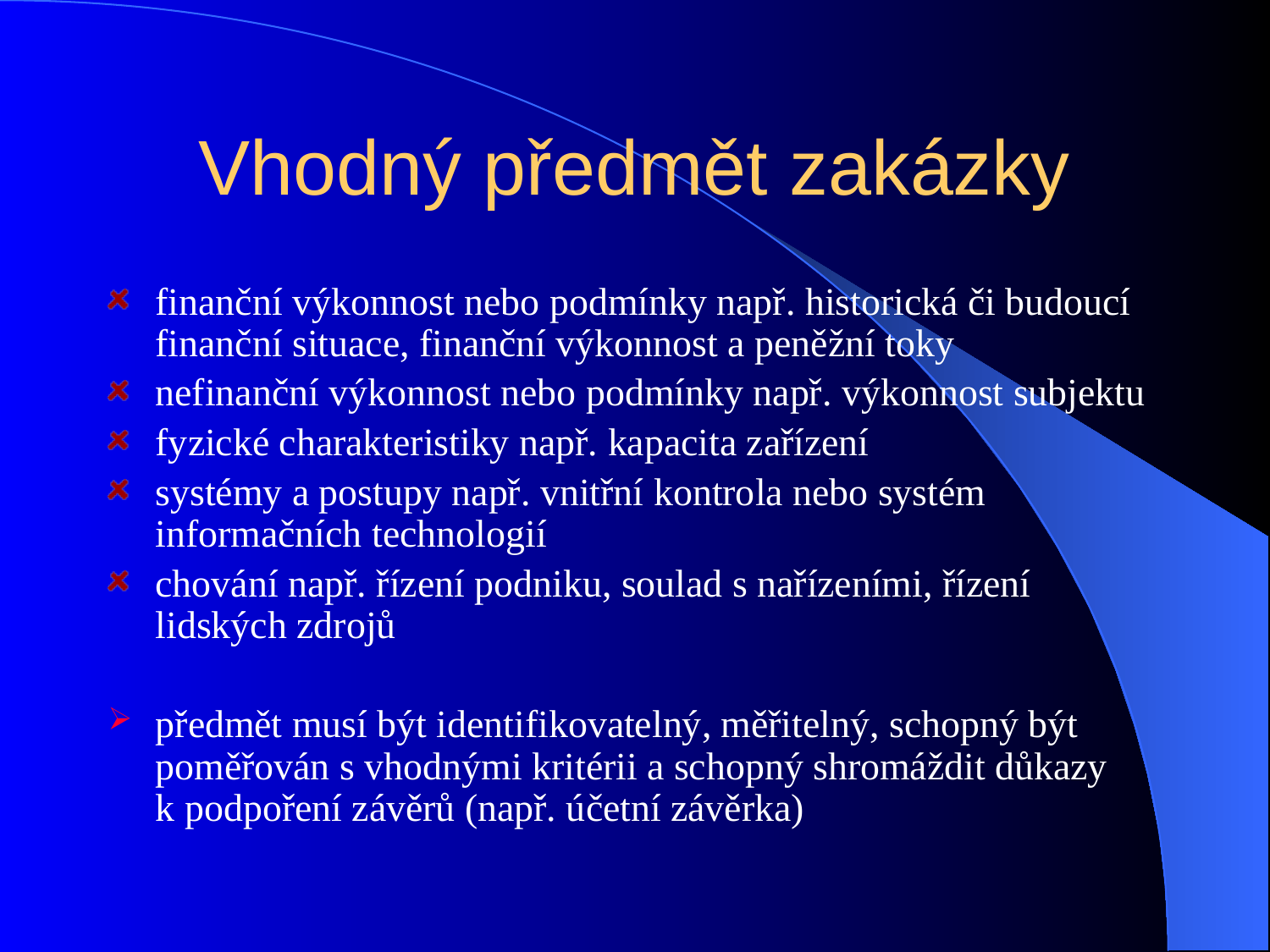

# Vhodný předmět zakázky
finanční výkonnost nebo podmínky např. historická či budoucí finanční situace, finanční výkonnost a peněžní toky
nefinanční výkonnost nebo podmínky např. výkonnost subjektu
fyzické charakteristiky např. kapacita zařízení
systémy a postupy např. vnitřní kontrola nebo systém informačních technologií
chování např. řízení podniku, soulad s nařízeními, řízení lidských zdrojů

předmět musí být identifikovatelný, měřitelný, schopný být poměřován s vhodnými kritérii a schopný shromáždit důkazy k podpoření závěrů (např. účetní závěrka)